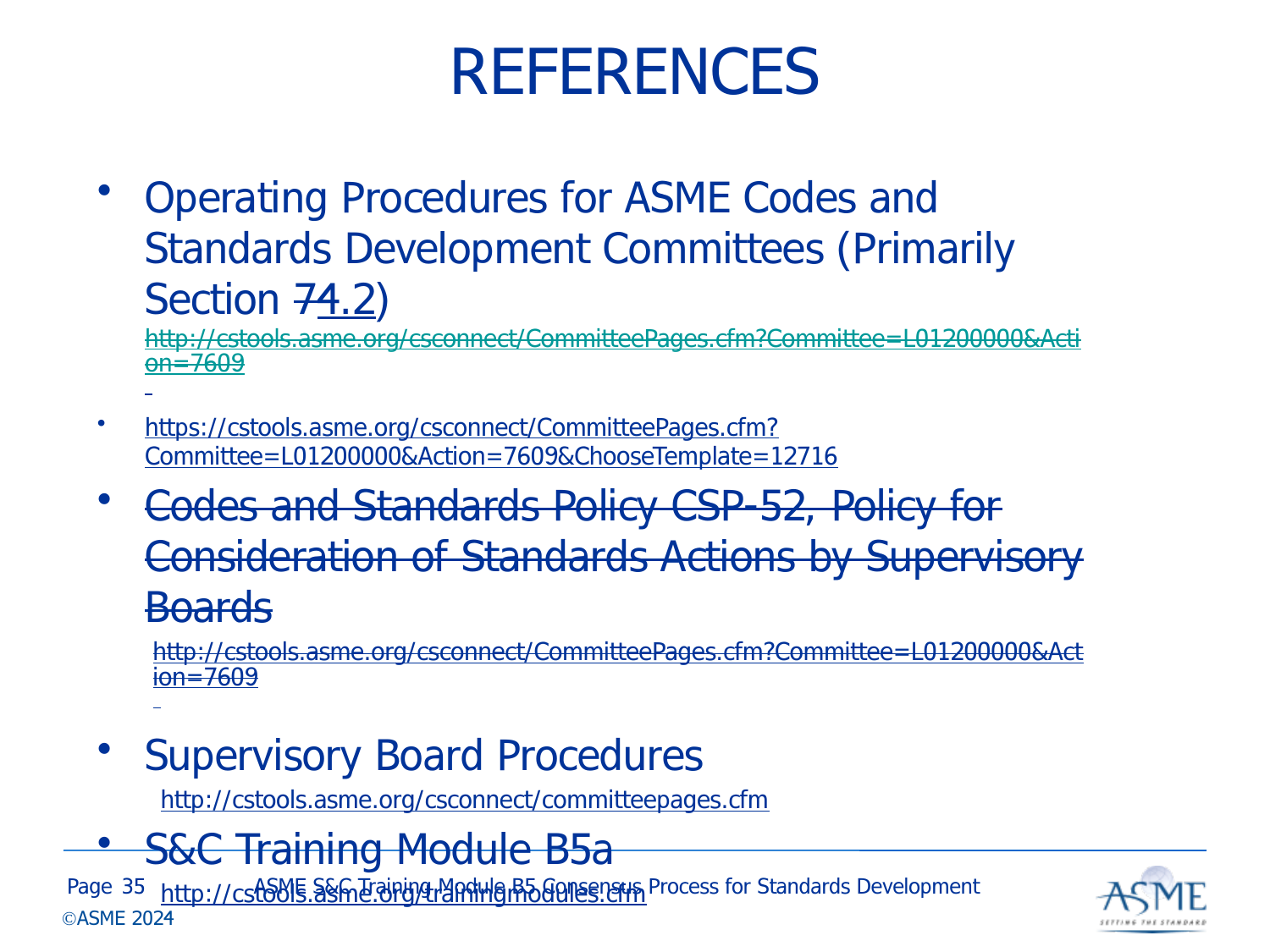

# REFERENCES
Operating Procedures for ASME Codes and Standards Development Committees (Primarily Section 74.2) http://cstools.asme.org/csconnect/CommitteePages.cfm?Committee=L01200000&Action=7609
https://cstools.asme.org/csconnect/CommitteePages.cfm?Committee=L01200000&Action=7609&ChooseTemplate=12716
Codes and Standards Policy CSP-52, Policy for Consideration of Standards Actions by Supervisory Boards
http://cstools.asme.org/csconnect/CommitteePages.cfm?Committee=L01200000&Action=7609
Supervisory Board Procedures
http://cstools.asme.org/csconnect/committeepages.cfm
S&C Training Module B5a
http://cstools.asme.org/trainingmodules.cfm
35
ASME S&C Training Module B5 Consensus Process for Standards Development